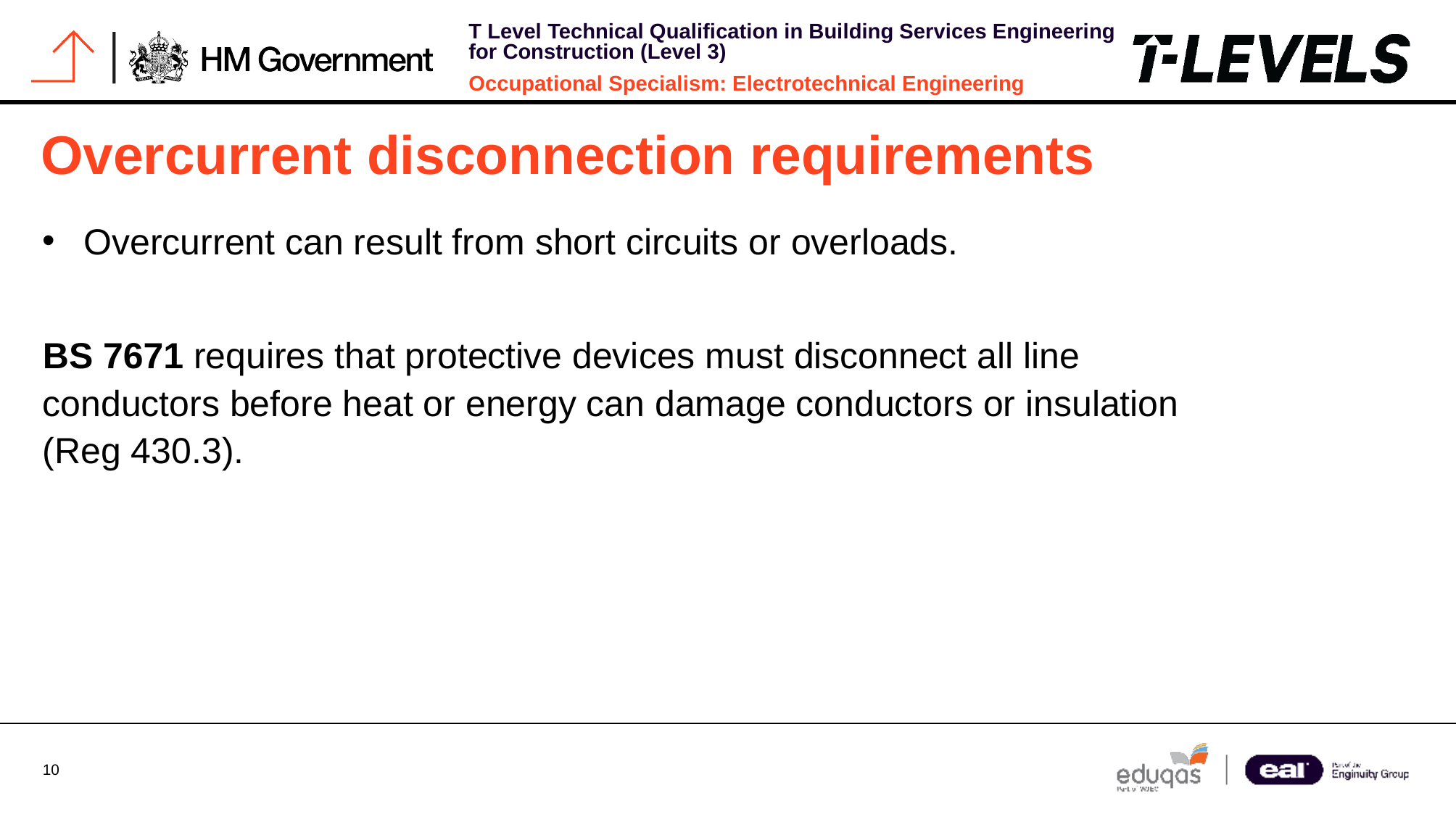

# Overcurrent disconnection requirements
Overcurrent can result from short circuits or overloads.
BS 7671 requires that protective devices must disconnect all line conductors before heat or energy can damage conductors or insulation (Reg 430.3).